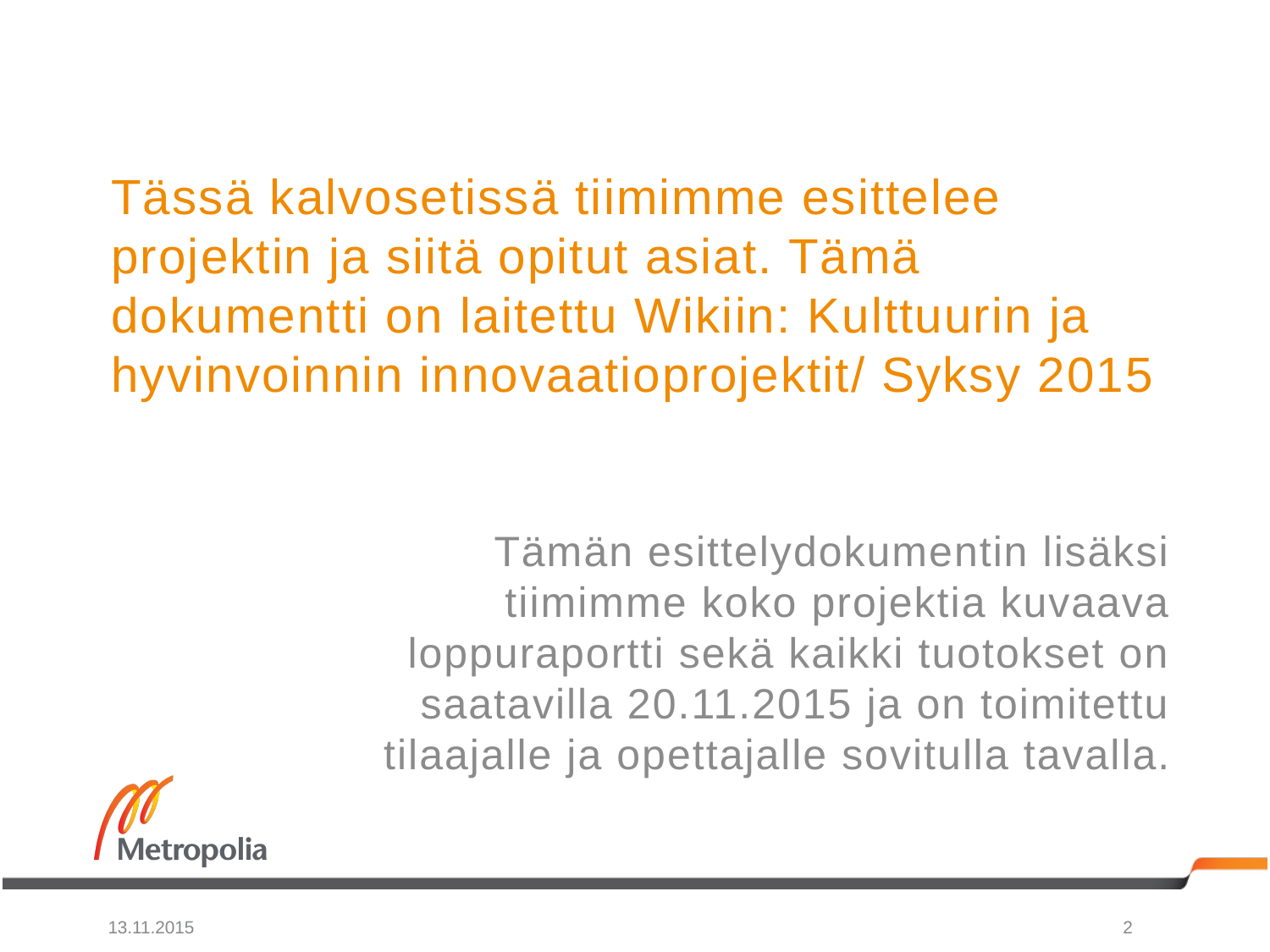

# Tässä kalvosetissä tiimimme esittelee projektin ja siitä opitut asiat. Tämä dokumentti on laitettu Wikiin: Kulttuurin ja hyvinvoinnin innovaatioprojektit/ Syksy 2015
Tämän esittelydokumentin lisäksi tiimimme koko projektia kuvaava loppuraportti sekä kaikki tuotokset on saatavilla 20.11.2015 ja on toimitettu tilaajalle ja opettajalle sovitulla tavalla.
13.11.2015

2